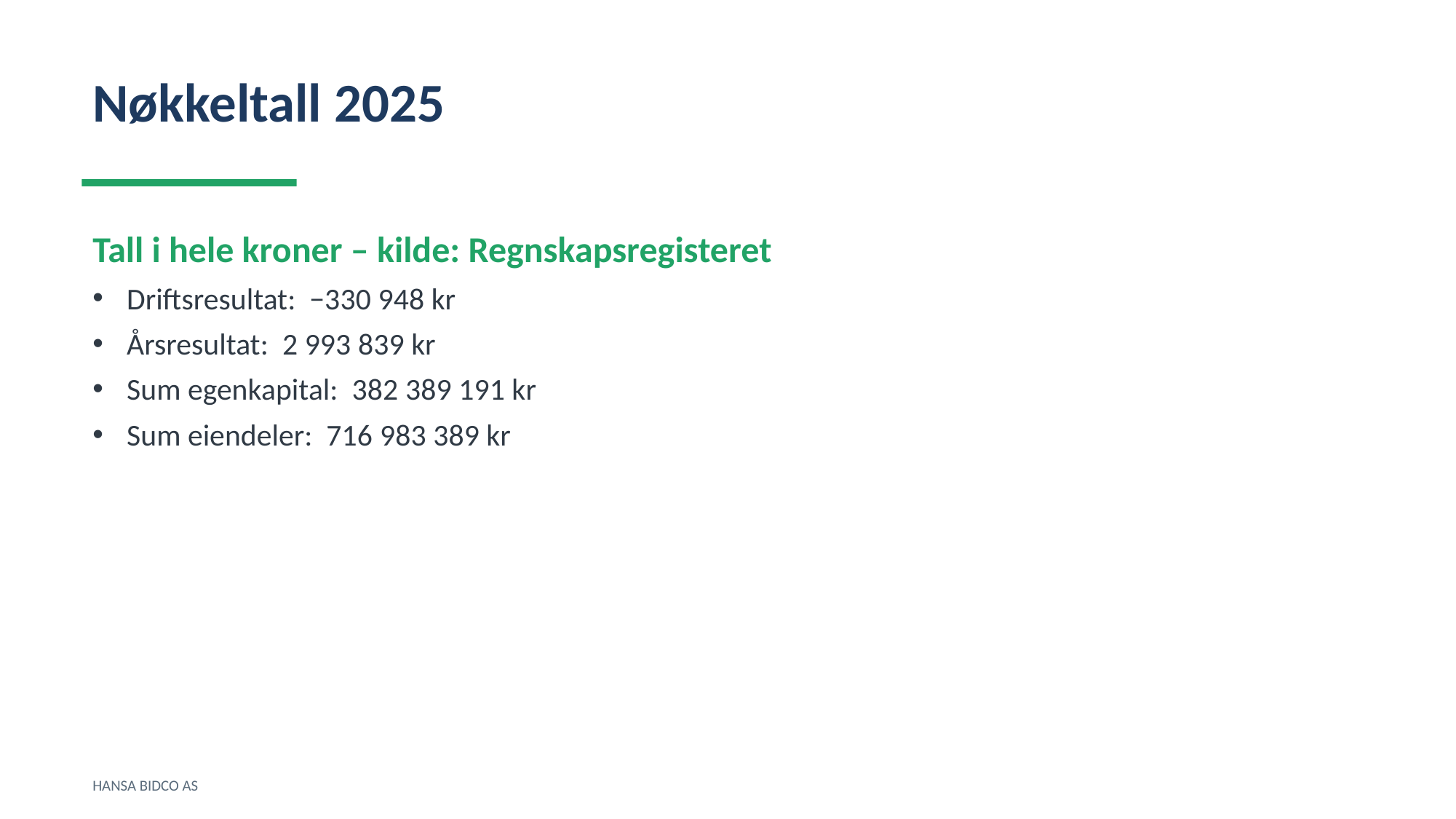

Nøkkeltall 2025

Tall i hele kroner – kilde: Regnskapsregisteret
Driftsresultat:  −330 948 kr
Årsresultat:  2 993 839 kr
Sum egenkapital:  382 389 191 kr
Sum eiendeler:  716 983 389 kr
HANSA BIDCO AS